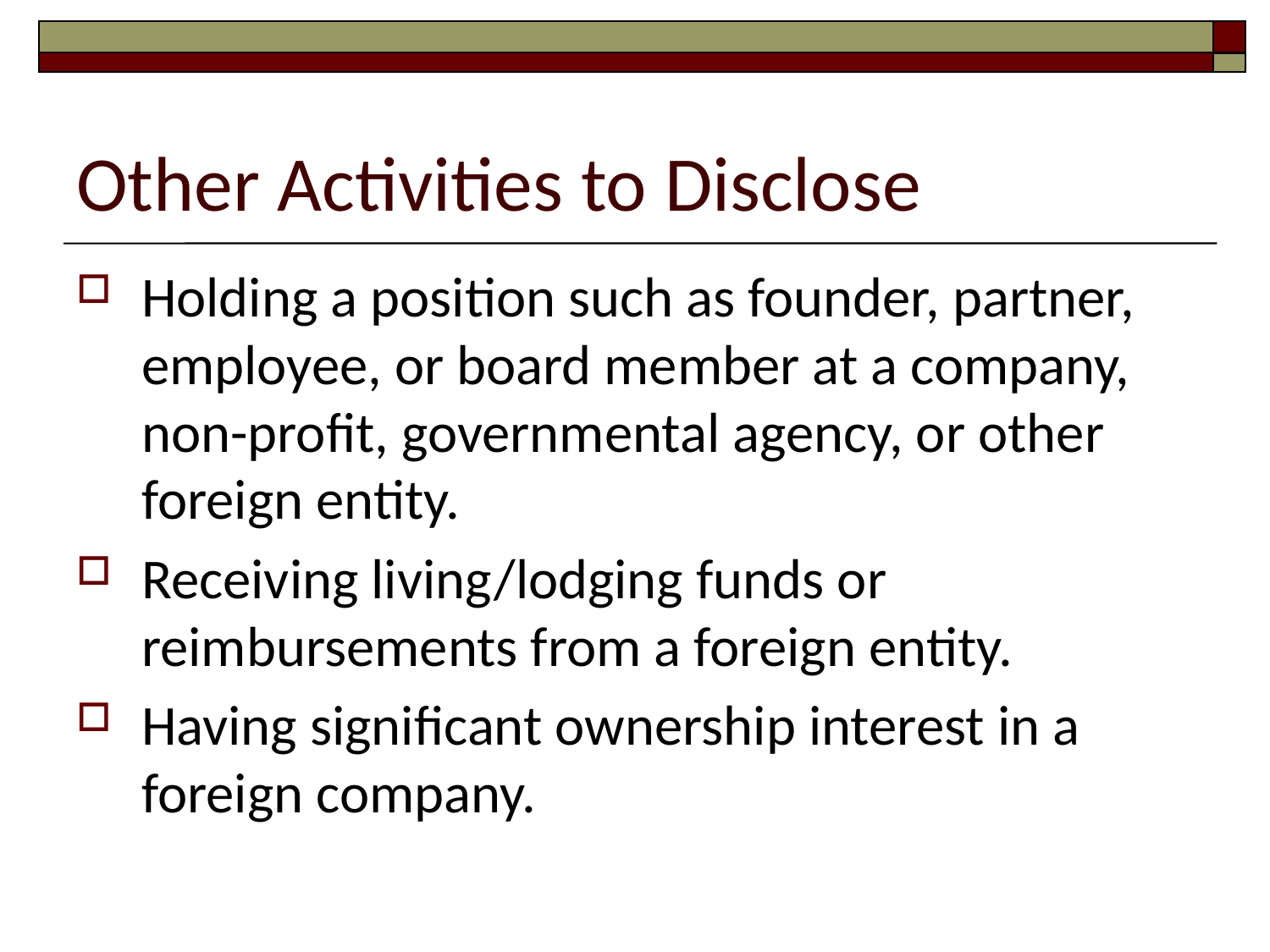

# Other Activities to Disclose
Holding a position such as founder, partner, employee, or board member at a company, non-profit, governmental agency, or other foreign entity.
Receiving living/lodging funds or reimbursements from a foreign entity.
Having significant ownership interest in a foreign company.